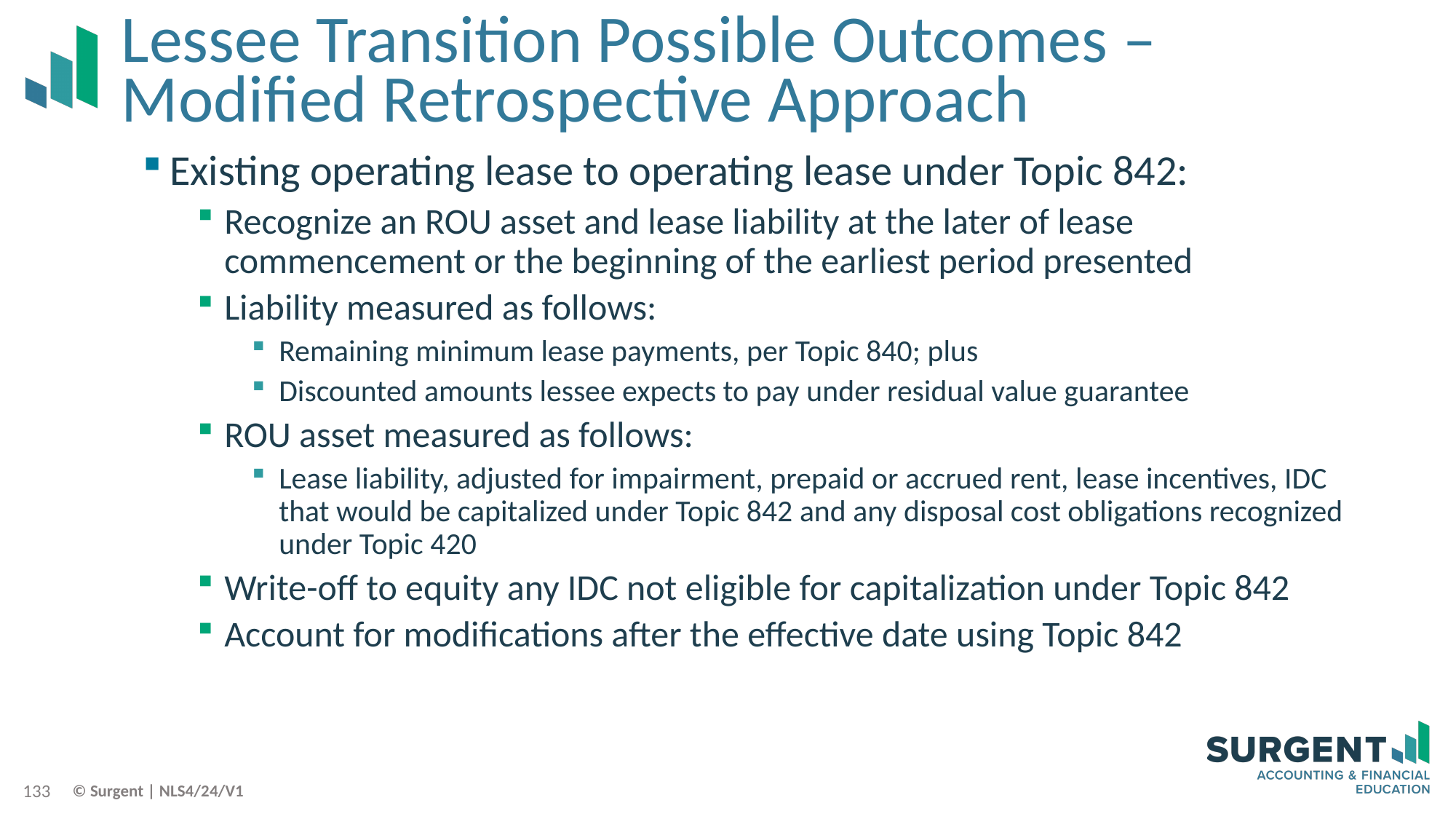

# Lessee Transition Possible Outcomes – Modified Retrospective Approach
Existing operating lease to operating lease under Topic 842:
Recognize an ROU asset and lease liability at the later of lease commencement or the beginning of the earliest period presented
Liability measured as follows:
Remaining minimum lease payments, per Topic 840; plus
Discounted amounts lessee expects to pay under residual value guarantee
ROU asset measured as follows:
Lease liability, adjusted for impairment, prepaid or accrued rent, lease incentives, IDC that would be capitalized under Topic 842 and any disposal cost obligations recognized under Topic 420
Write-off to equity any IDC not eligible for capitalization under Topic 842
Account for modifications after the effective date using Topic 842

133
© Surgent | NLS4/24/V1